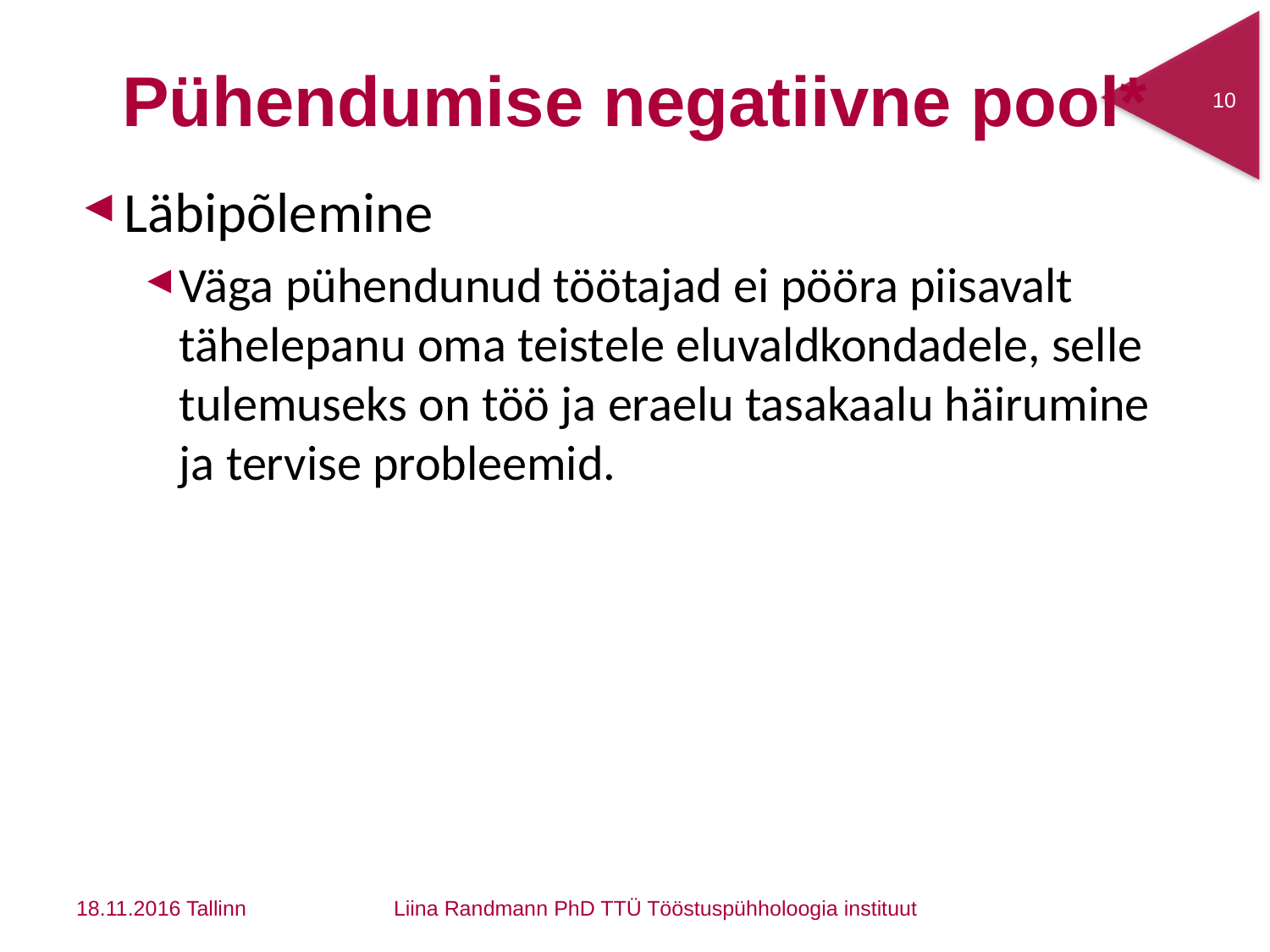

# Pühendumise negatiivne pool*
10
Läbipõlemine
Väga pühendunud töötajad ei pööra piisavalt tähelepanu oma teistele eluvaldkondadele, selle tulemuseks on töö ja eraelu tasakaalu häirumine ja tervise probleemid.
18.11.2016 Tallinn
Liina Randmann PhD TTÜ Tööstuspühholoogia instituut